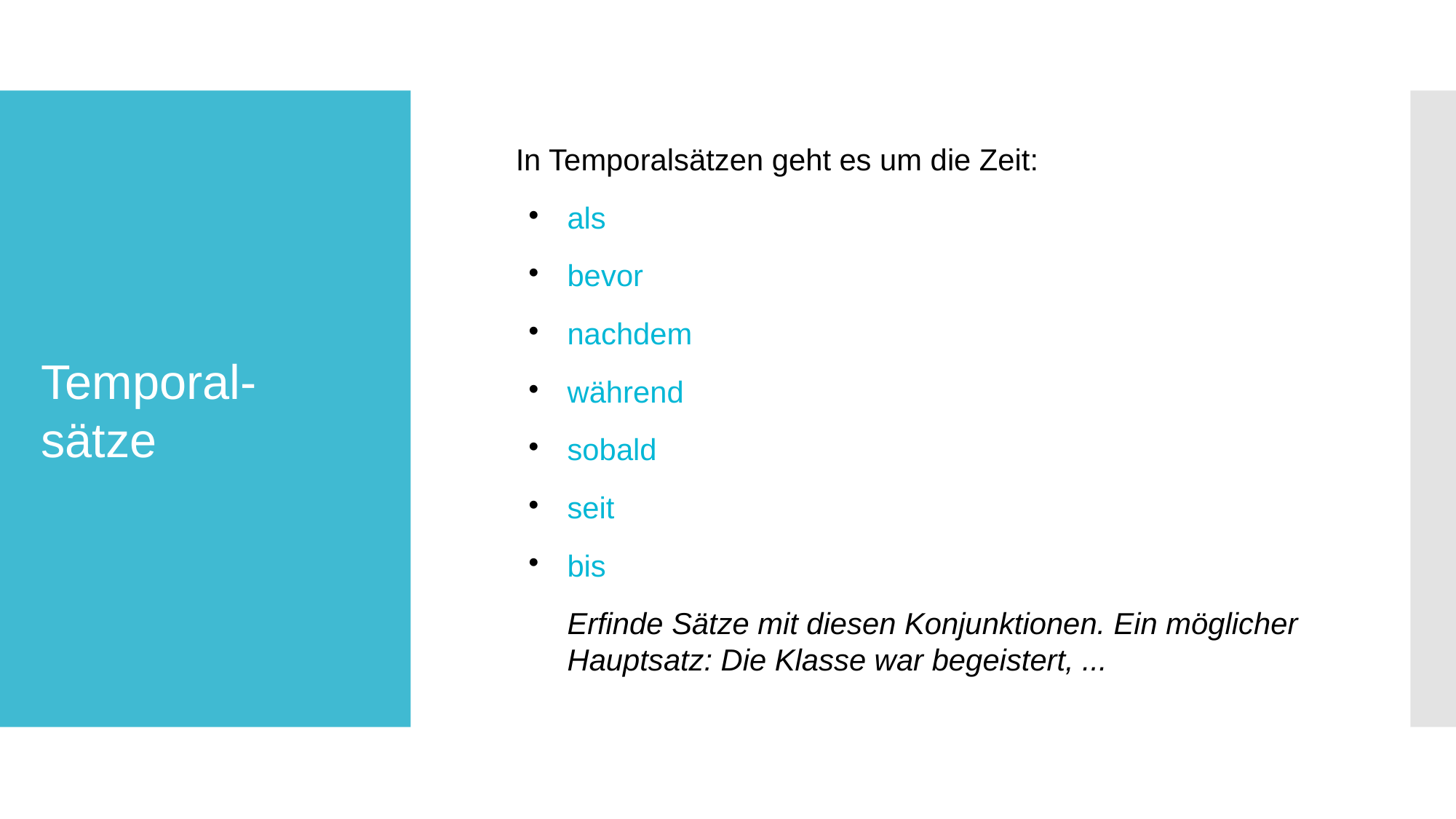

In Temporalsätzen geht es um die Zeit:
als
bevor
nachdem
während
sobald
seit
bis
Erfinde Sätze mit diesen Konjunktionen. Ein möglicher Hauptsatz: Die Klasse war begeistert, ...
# Temporal-sätze